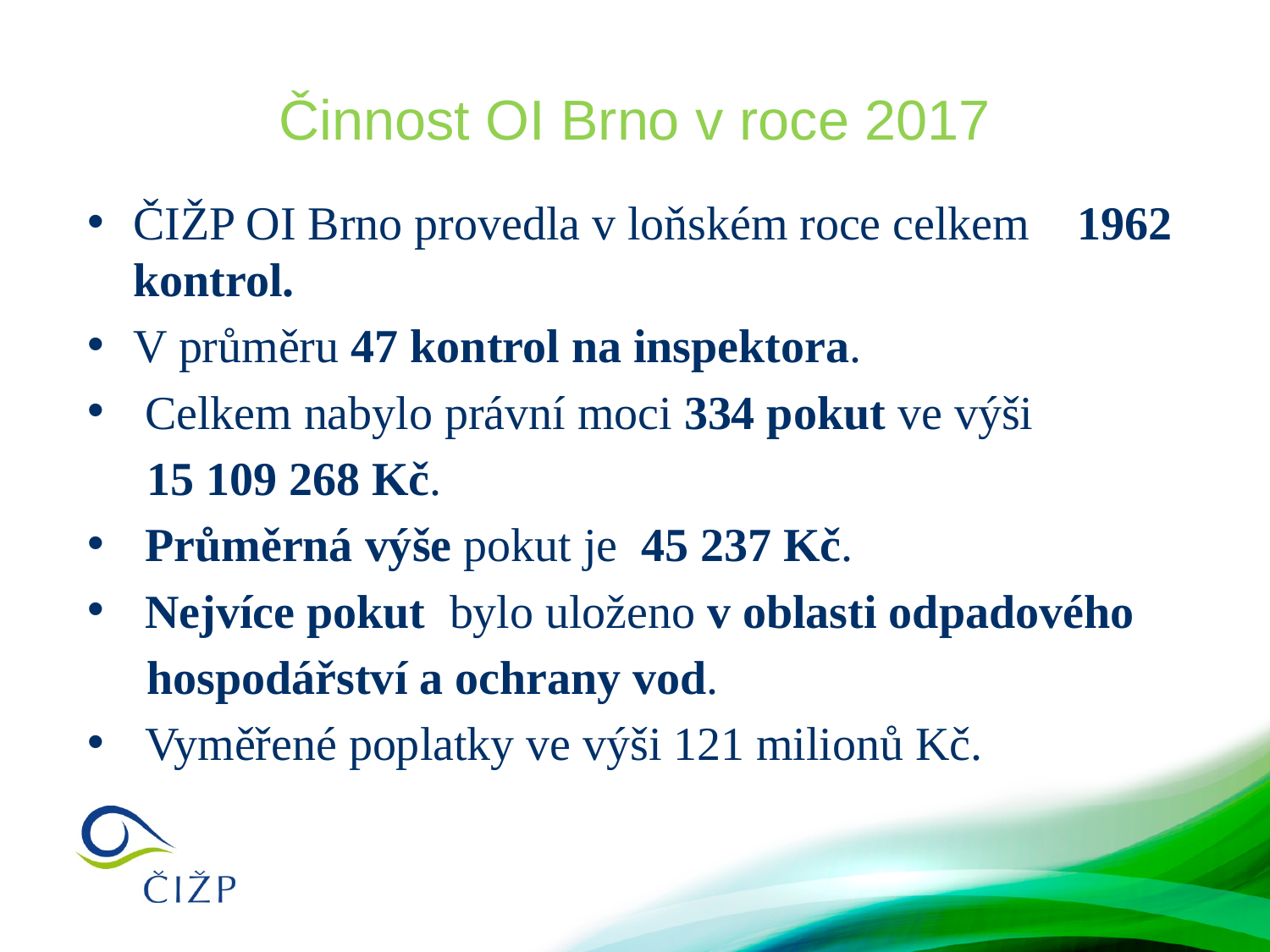

# Činnost OI Brno v roce 2017
ČIŽP OI Brno provedla v loňském roce celkem    1962 kontrol.
V průměru 47 kontrol na inspektora.
 Celkem nabylo právní moci 334 pokut ve výši
     15 109 268 Kč.
 Průměrná výše pokut je  45 237 Kč.
 Nejvíce pokut  bylo uloženo v oblasti odpadového
     hospodářství a ochrany vod.
 Vyměřené poplatky ve výši 121 milionů Kč.